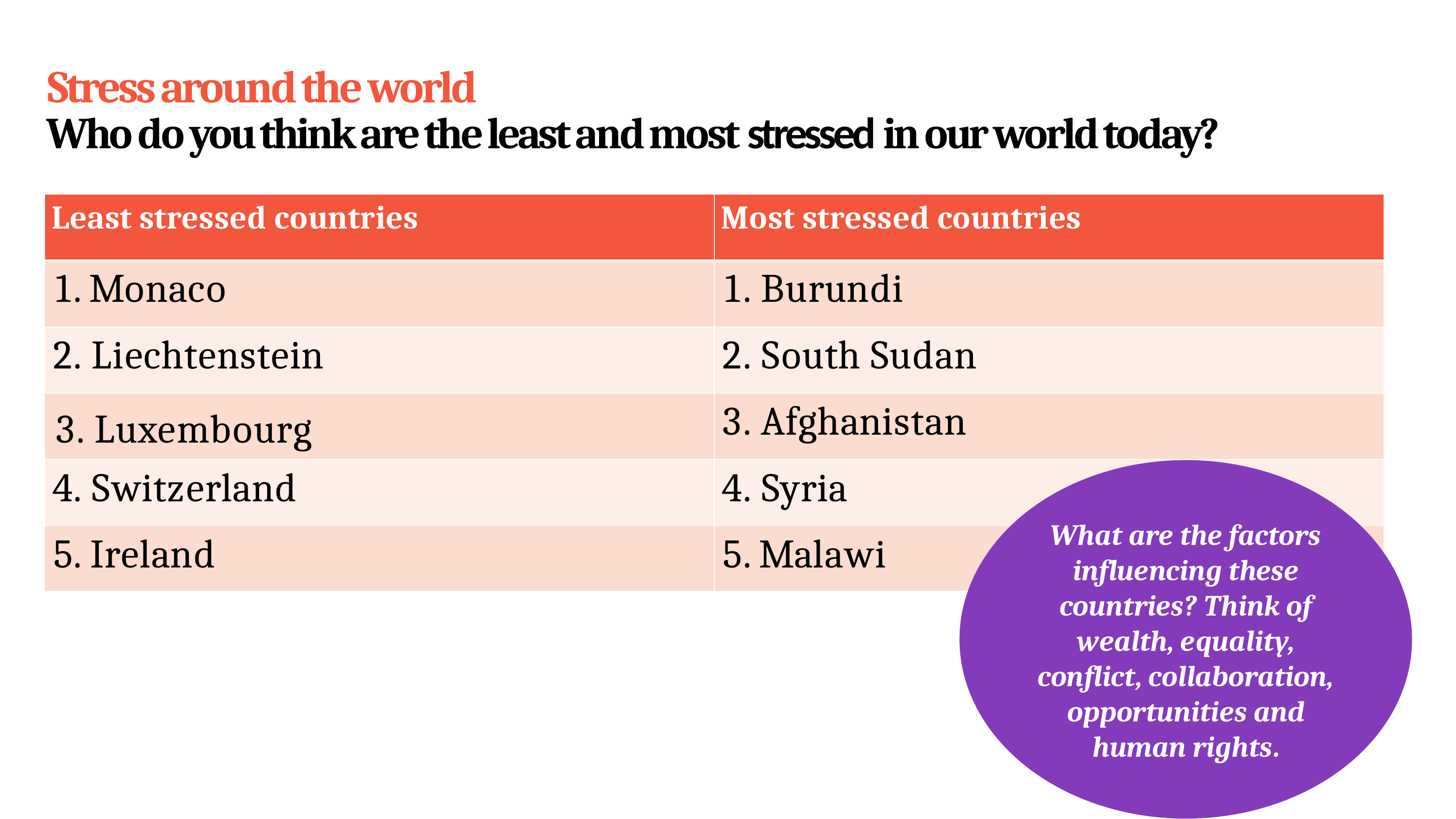

# Stress around the world Who do you think are the least and most stressed in our world today?
| Least stressed countries | Most stressed countries |
| --- | --- |
| 1. Monaco | 1. Burundi |
| 2. Liechtenstein | 2. South Sudan |
| 3. Luxembourg | 3. Afghanistan |
| 4. Switzerland | 4. Syria |
| 5. Ireland | 5. Malawi |
What are the factors influencing these countries? Think of wealth, equality, conflict, collaboration, opportunities and human rights.